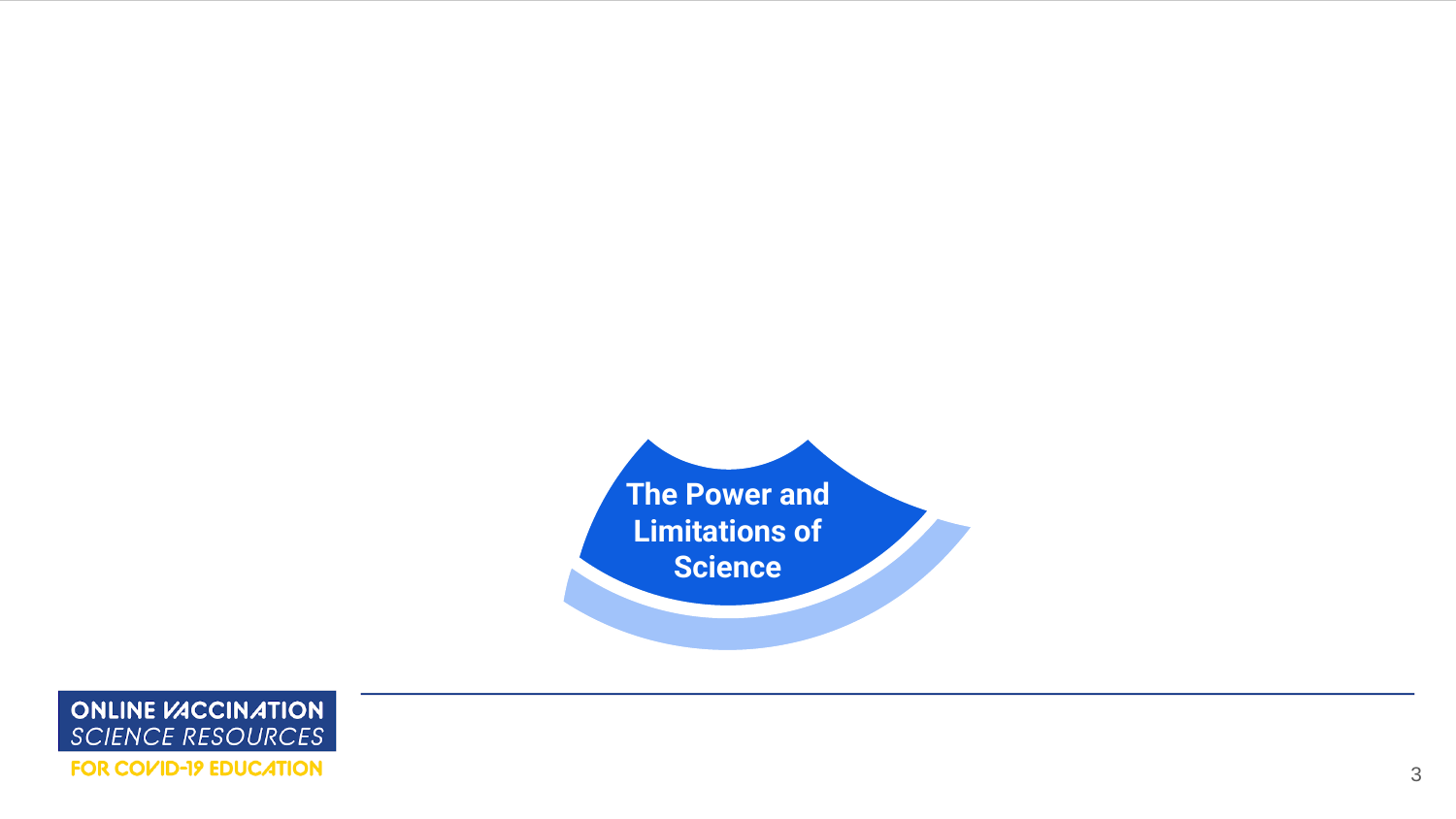

The Power and Limitations of Science
3